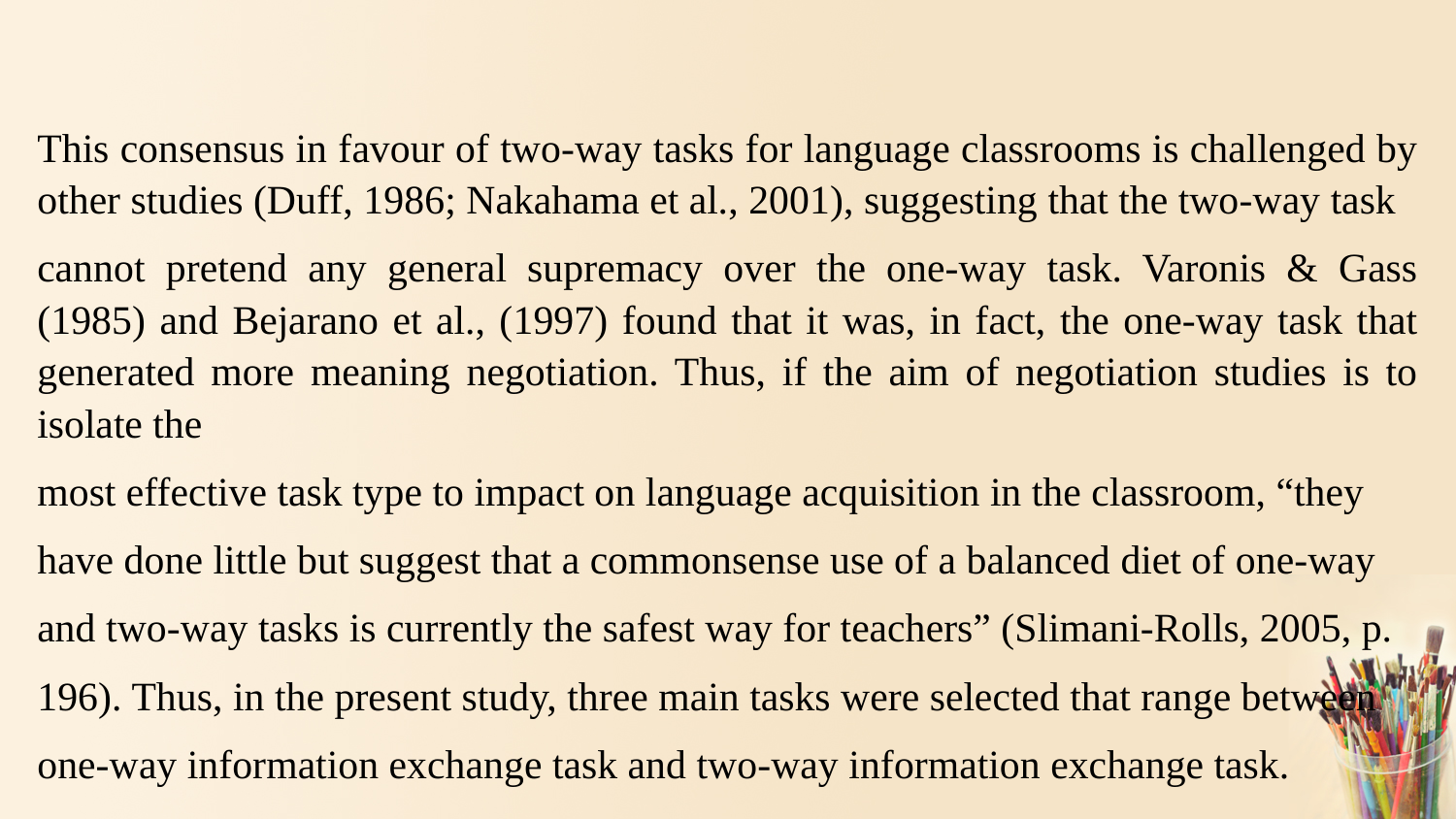

This consensus in favour of two-way tasks for language classrooms is challenged by other studies (Duff, 1986; Nakahama et al., 2001), suggesting that the two-way task
cannot pretend any general supremacy over the one-way task. Varonis & Gass (1985) and Bejarano et al., (1997) found that it was, in fact, the one-way task that generated more meaning negotiation. Thus, if the aim of negotiation studies is to isolate the
most effective task type to impact on language acquisition in the classroom, “they
have done little but suggest that a commonsense use of a balanced diet of one-way
and two-way tasks is currently the safest way for teachersˮ (Slimani-Rolls, 2005, p.
196). Thus, in the present study, three main tasks were selected that range between
one-way information exchange task and two-way information exchange task.